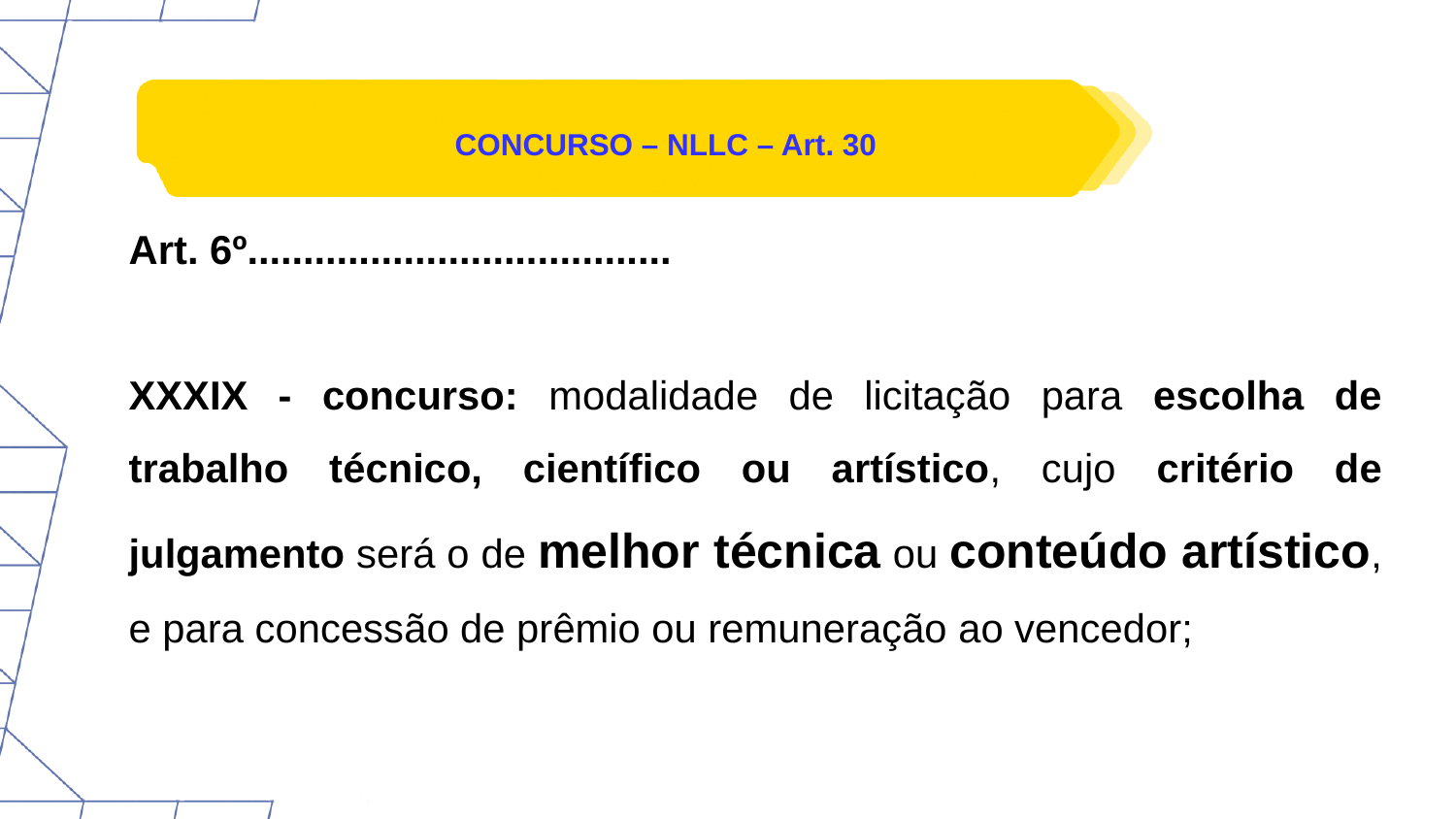

CONCURSO – NLLC – Art. 30
Art. 6º......................................

XXXIX - concurso: modalidade de licitação para escolha de trabalho técnico, científico ou artístico, cujo critério de julgamento será o de melhor técnica ou conteúdo artístico, e para concessão de prêmio ou remuneração ao vencedor;